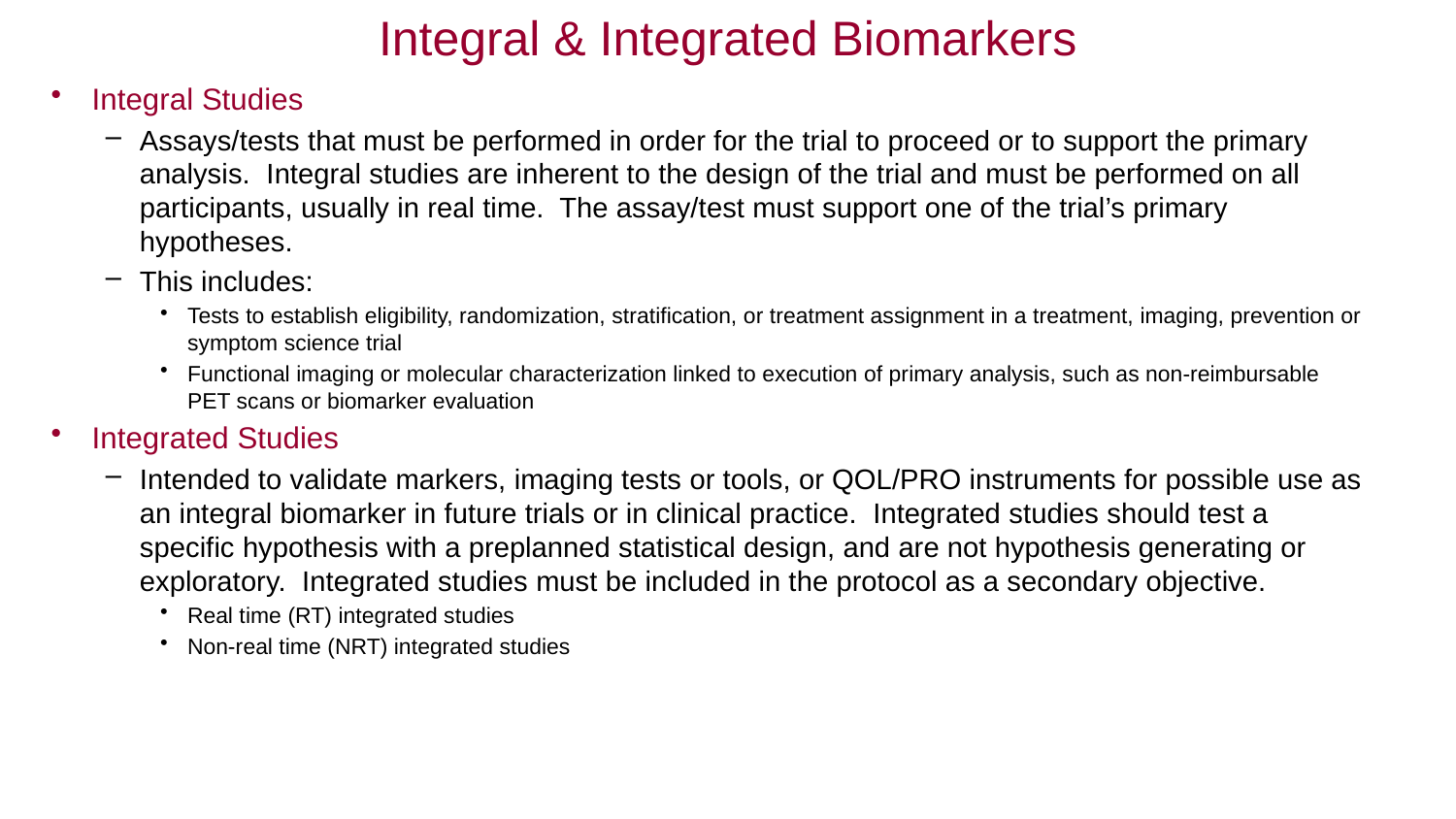

# Integral & Integrated Biomarkers
Integral Studies
Assays/tests that must be performed in order for the trial to proceed or to support the primary analysis.  Integral studies are inherent to the design of the trial and must be performed on all participants, usually in real time.  The assay/test must support one of the trial’s primary hypotheses.
This includes:
Tests to establish eligibility, randomization, stratification, or treatment assignment in a treatment, imaging, prevention or symptom science trial
Functional imaging or molecular characterization linked to execution of primary analysis, such as non-reimbursable PET scans or biomarker evaluation
Integrated Studies
Intended to validate markers, imaging tests or tools, or QOL/PRO instruments for possible use as an integral biomarker in future trials or in clinical practice.  Integrated studies should test a specific hypothesis with a preplanned statistical design, and are not hypothesis generating or exploratory.  Integrated studies must be included in the protocol as a secondary objective.
Real time (RT) integrated studies
Non-real time (NRT) integrated studies